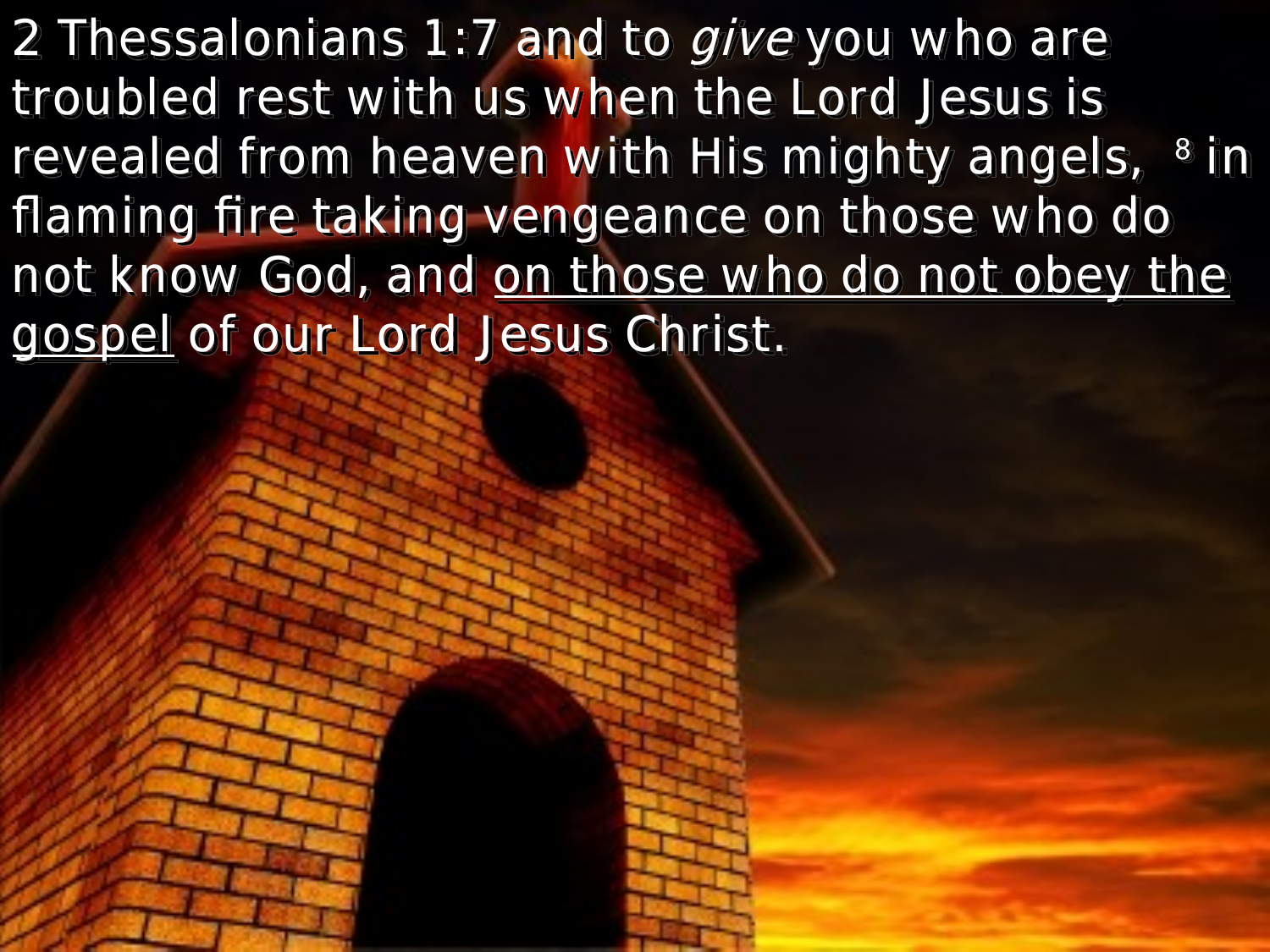

2 Thessalonians 1:7 and to give you who are troubled rest with us when the Lord Jesus is revealed from heaven with His mighty angels,  8 in flaming fire taking vengeance on those who do not know God, and on those who do not obey the gospel of our Lord Jesus Christ.